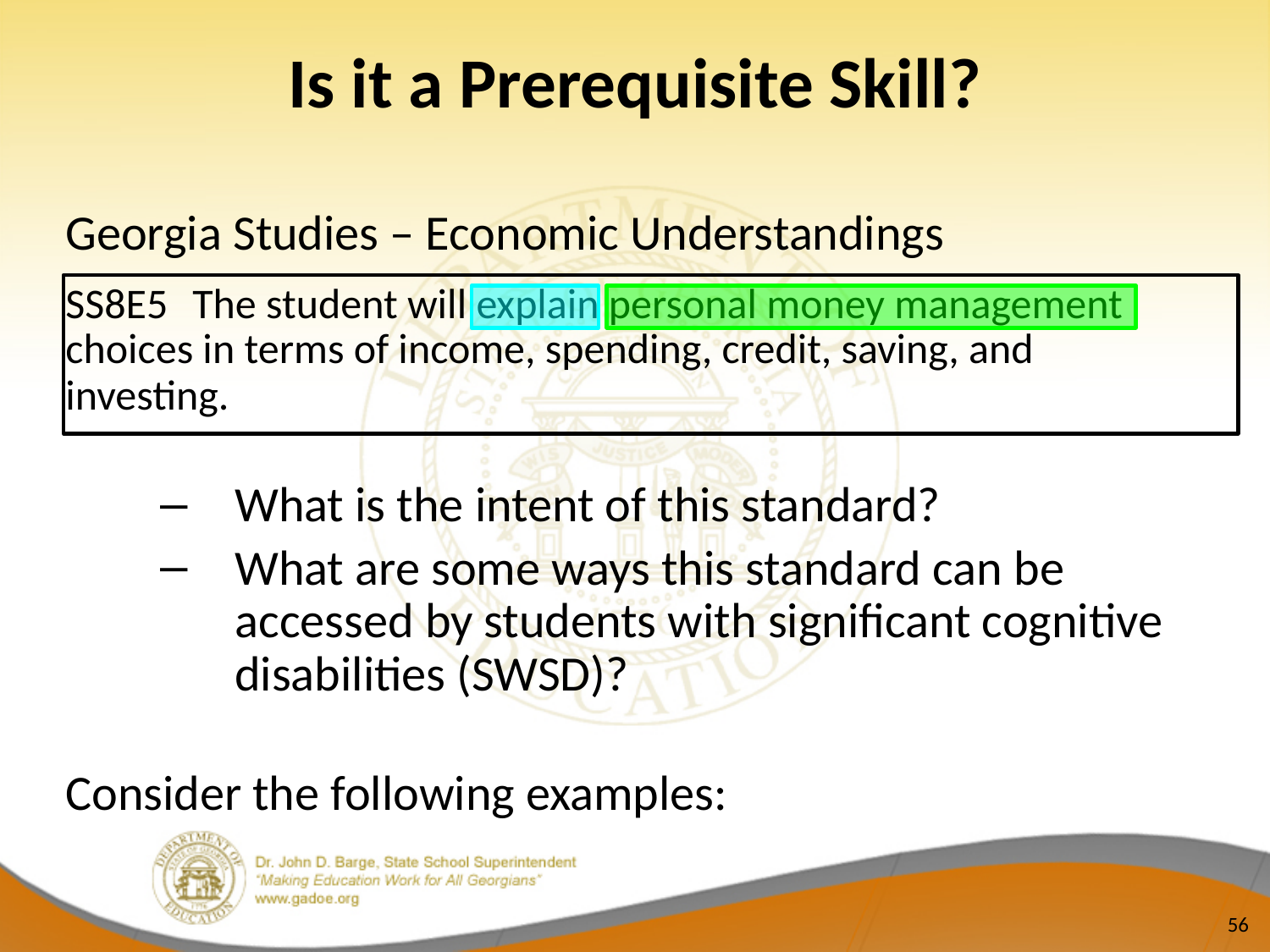

# Is it a Prerequisite Skill?
Georgia Studies – Economic Understandings
SS8E5 	The student will explain personal money management 	choices in terms of income, spending, credit, saving, and 	investing.

What is the intent of this standard?
What are some ways this standard can be accessed by students with significant cognitive disabilities (SWSD)?

Consider the following examples:

56